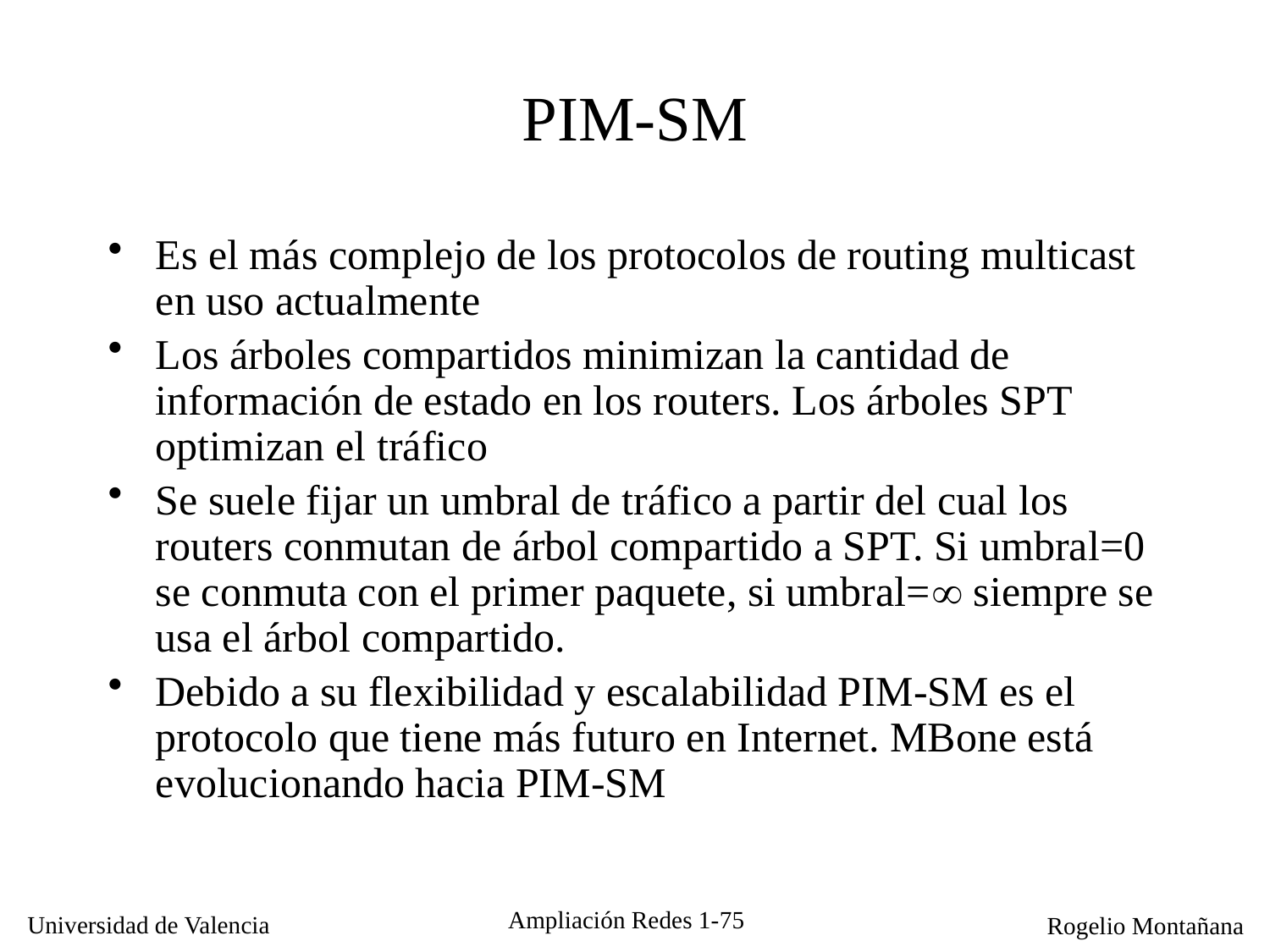

# PIM-SM
Es el más complejo de los protocolos de routing multicast en uso actualmente
Los árboles compartidos minimizan la cantidad de información de estado en los routers. Los árboles SPT optimizan el tráfico
Se suele fijar un umbral de tráfico a partir del cual los routers conmutan de árbol compartido a SPT. Si umbral=0 se conmuta con el primer paquete, si umbral=∞ siempre se usa el árbol compartido.
Debido a su flexibilidad y escalabilidad PIM-SM es el protocolo que tiene más futuro en Internet. MBone está evolucionando hacia PIM-SM
Ampliación Redes 1-75